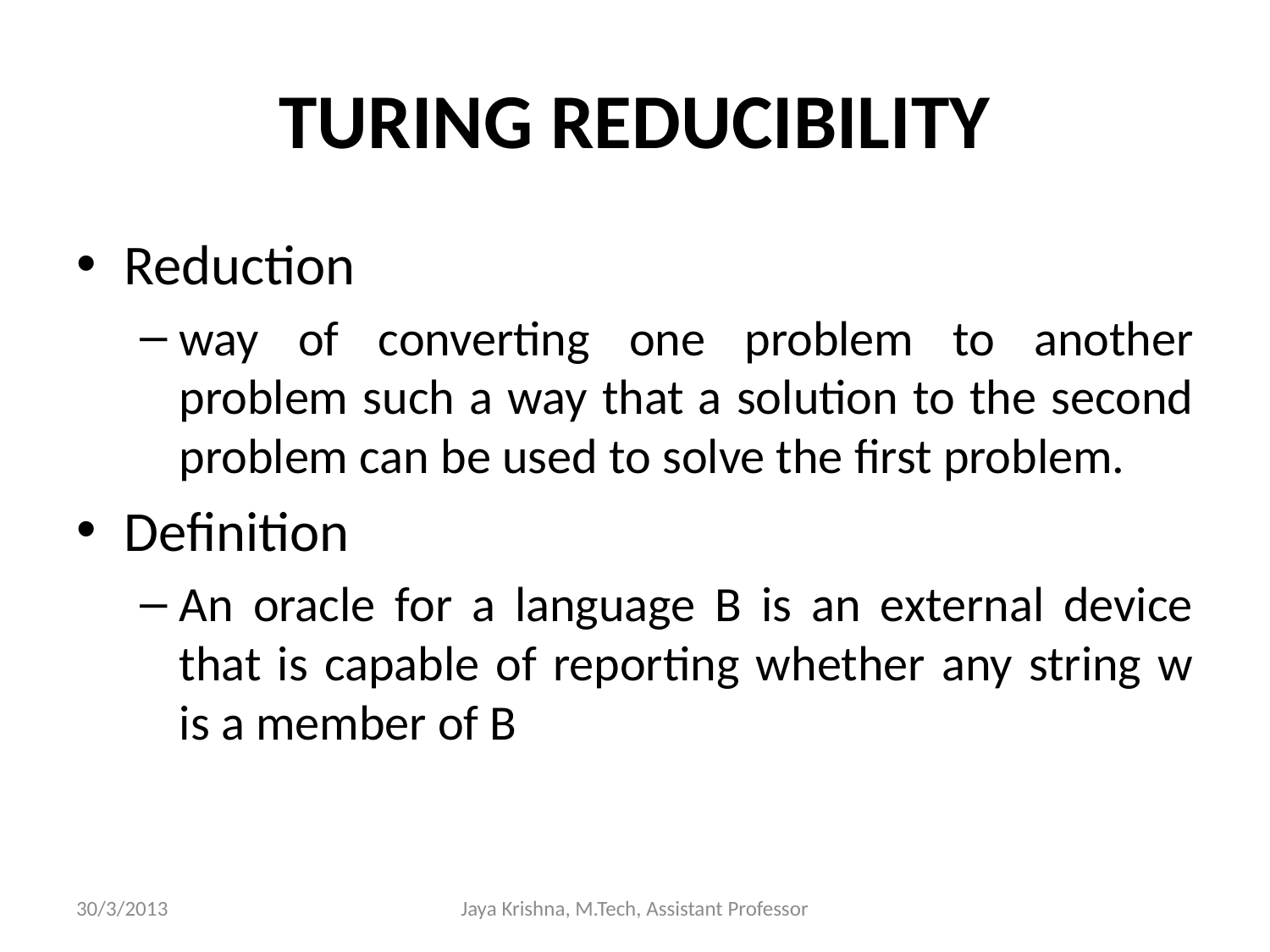

# TURING REDUCIBILITY
Reduction
way of converting one problem to another problem such a way that a solution to the second problem can be used to solve the first problem.
Definition
An oracle for a language B is an external device that is capable of reporting whether any string w is a member of B
30/3/2013
Jaya Krishna, M.Tech, Assistant Professor